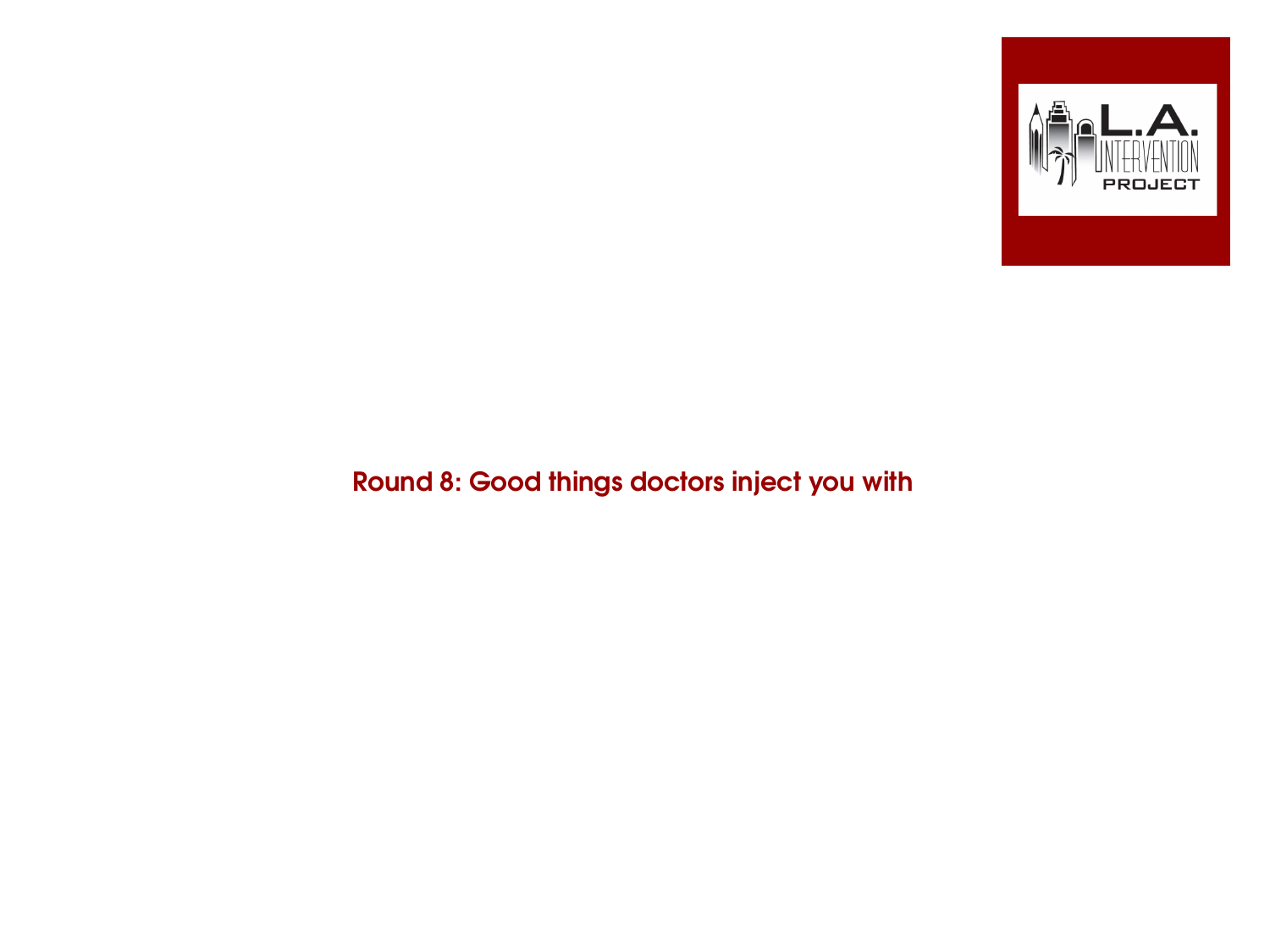

# Round 8: Good things doctors inject you with